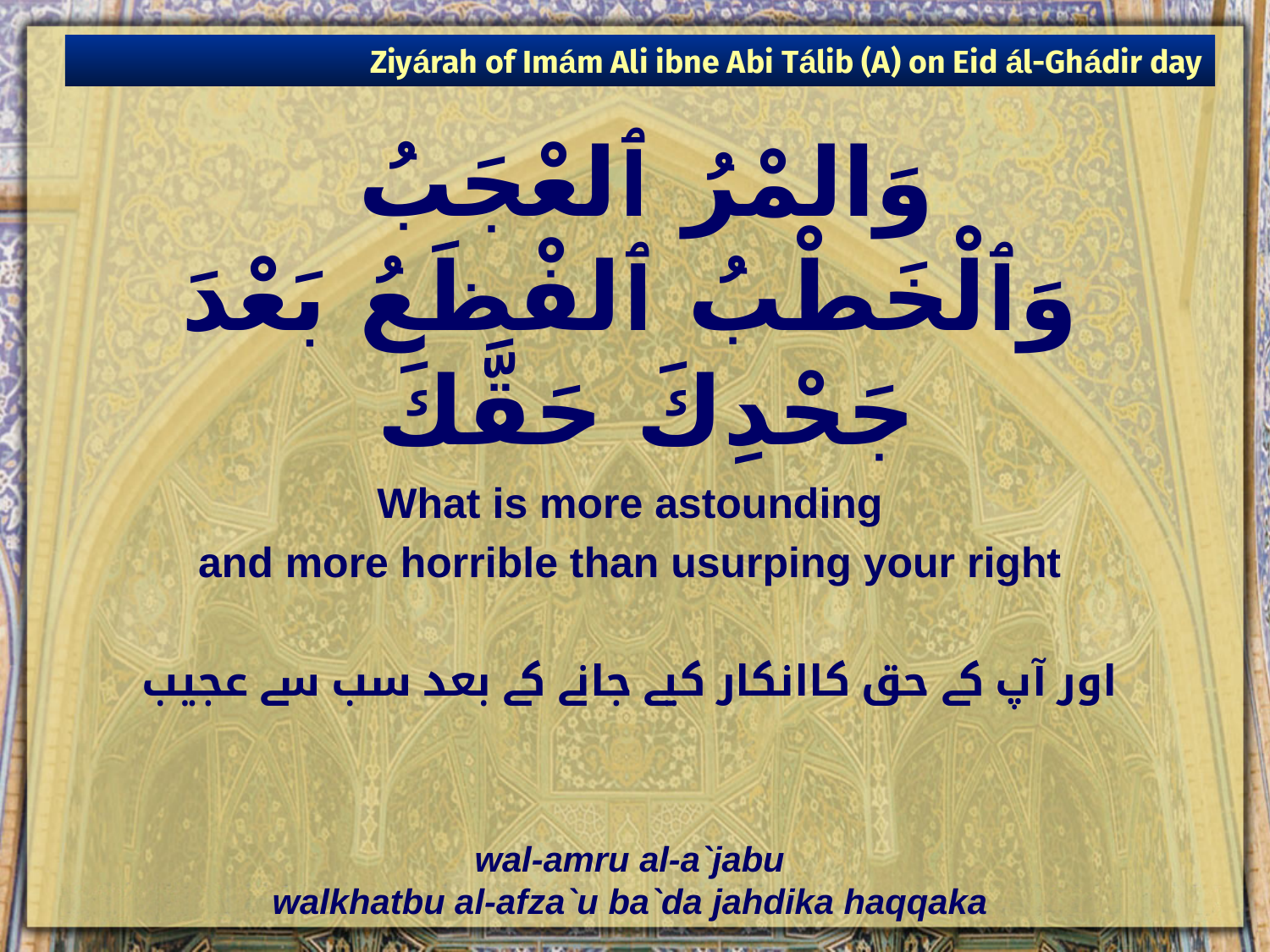

Ziyárah of Imám Ali ibne Abi Tálib (A) on Eid ál-Ghádir day
# وَالمْرُ ٱلعْجَبُ وَٱلْخَطْبُ ٱلفْظَعُ بَعْدَ جَحْدِكَ حَقَّكَ
What is more astounding
and more horrible than usurping your right

اور آپ کے حق کاانکار کیے جانے کے بعد سب سے عجیب
wal-amru al-a`jabu
walkhatbu al-afza`u ba`da jahdika haqqaka